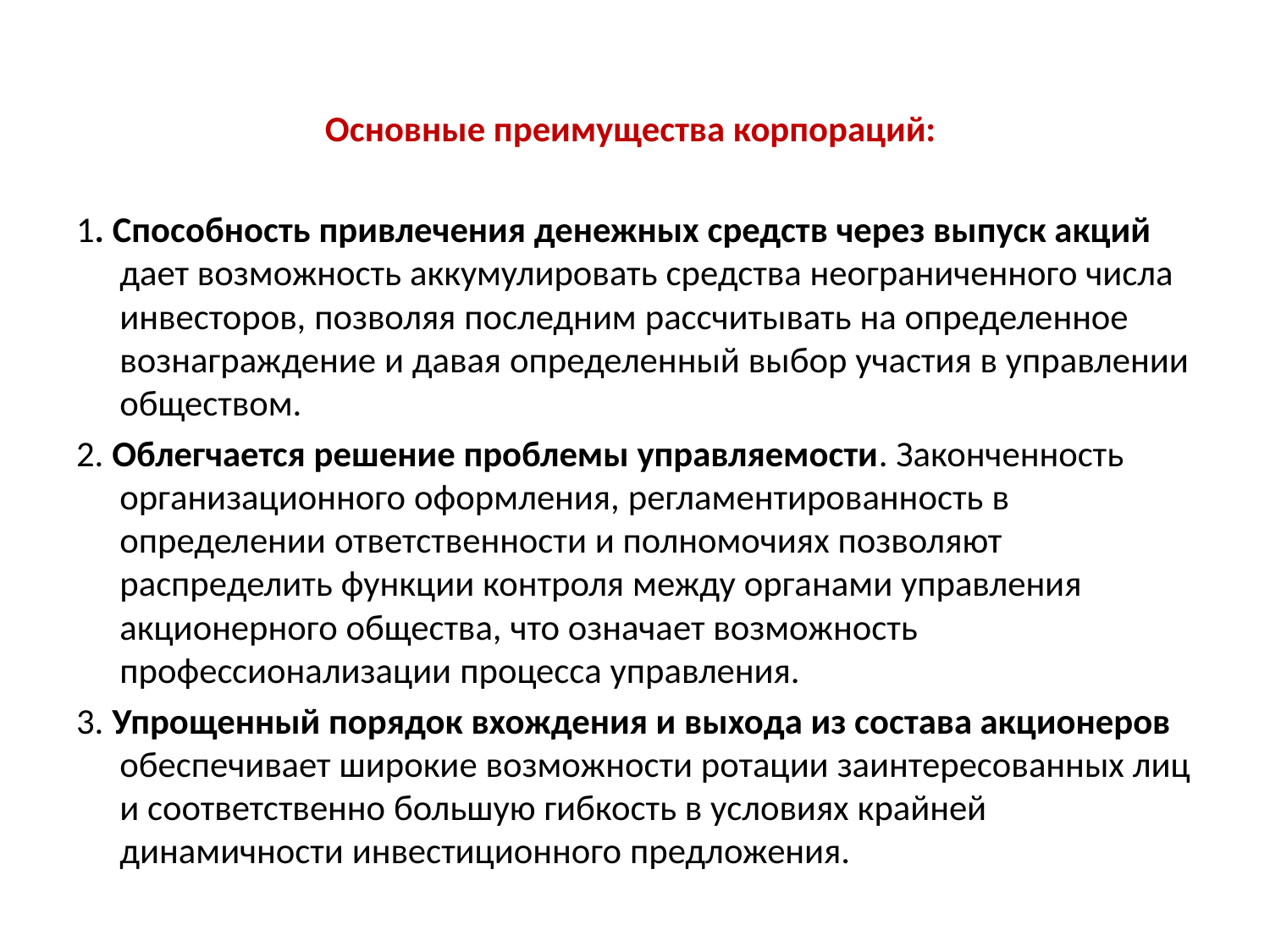

Основные преимущества корпораций:

1. Способность привлечения денежных средств через выпуск акций дает возможность аккумулировать средства неограниченного числа инвесторов, позволяя последним рассчитывать на определенное вознаграждение и давая определенный выбор участия в управлении обществом.
2. Облегчается решение проблемы управляемости. Законченность организационного оформления, регламентированность в определении ответственности и полномочиях позволяют распределить функции контроля между органами управления акционерного общества, что означает возможность профессионализации процесса управления.
3. Упрощенный порядок вхождения и выхода из состава акционеров обеспечивает широкие возможности ротации заинтересованных лиц и соответственно большую гибкость в условиях крайней динамичности инвестиционного предложения.